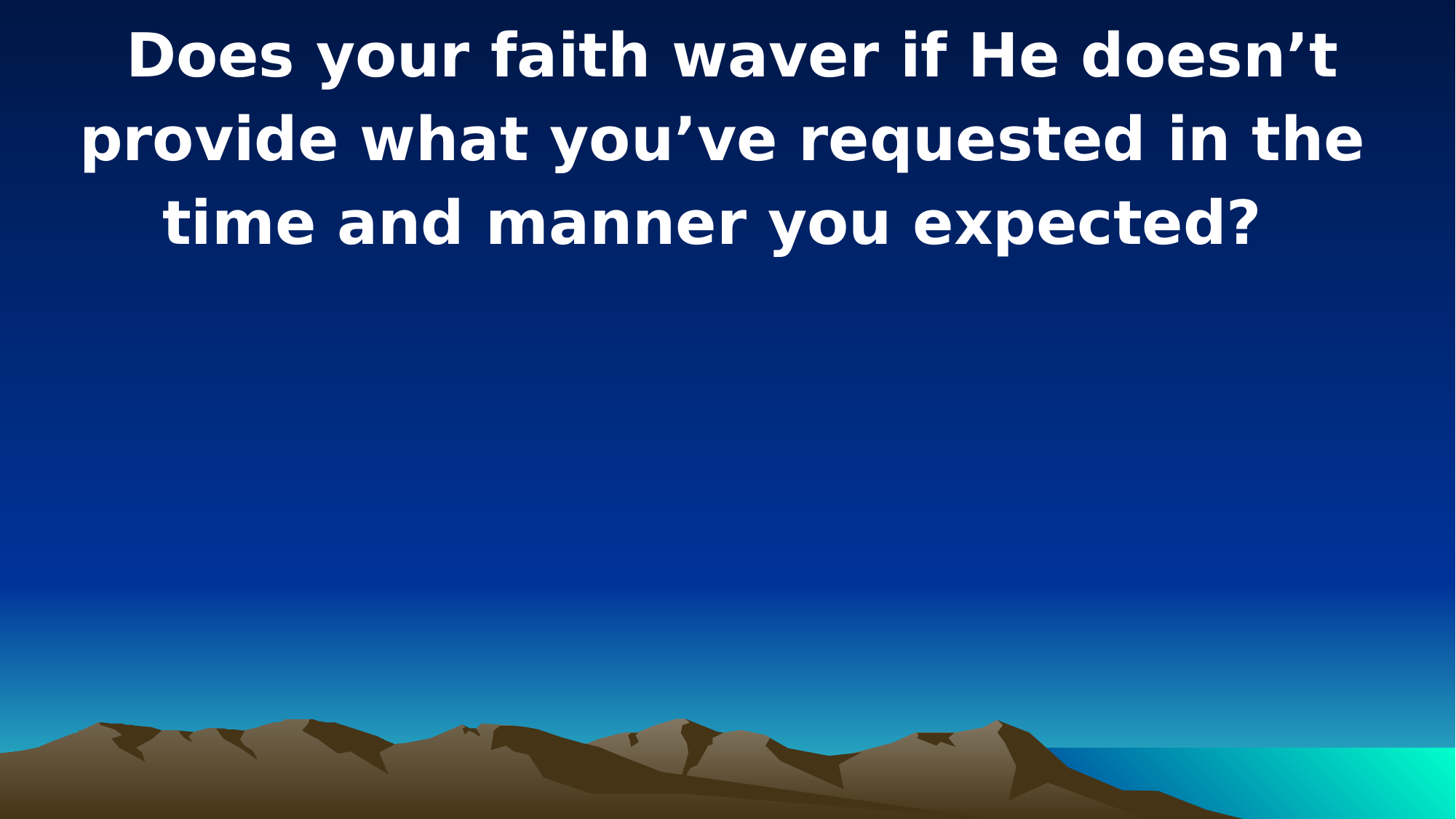

Does your faith waver if He doesn’t provide what you’ve requested in the time and manner you expected?